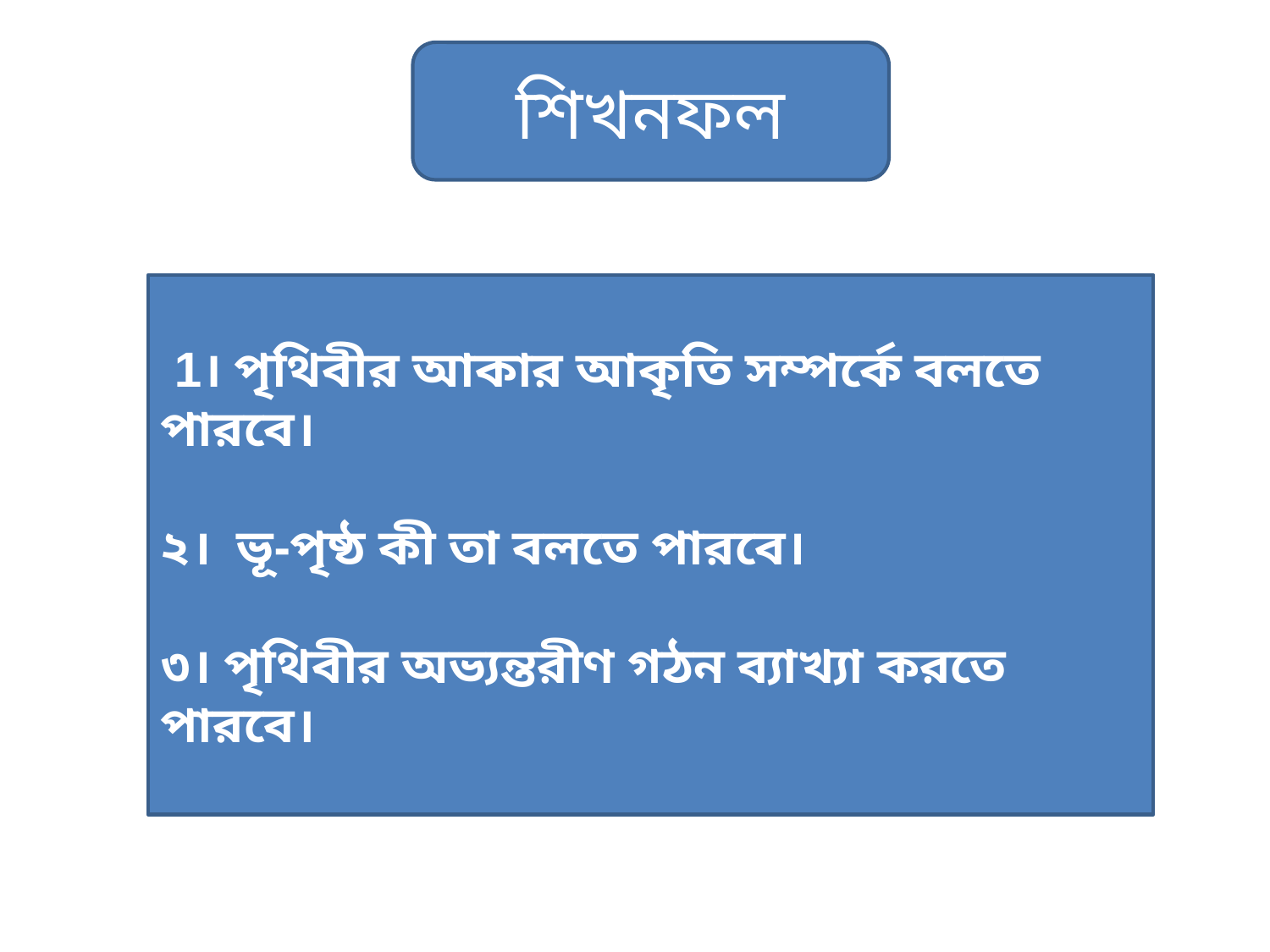

শিখনফল
 1। পৃথিবীর আকার আকৃতি সম্পর্কে বলতে পারবে।

২।  ভূ-পৃষ্ঠ কী তা বলতে পারবে।

৩। পৃথিবীর অভ্যন্তরীণ গঠন ব্যাখ্যা করতে পারবে।